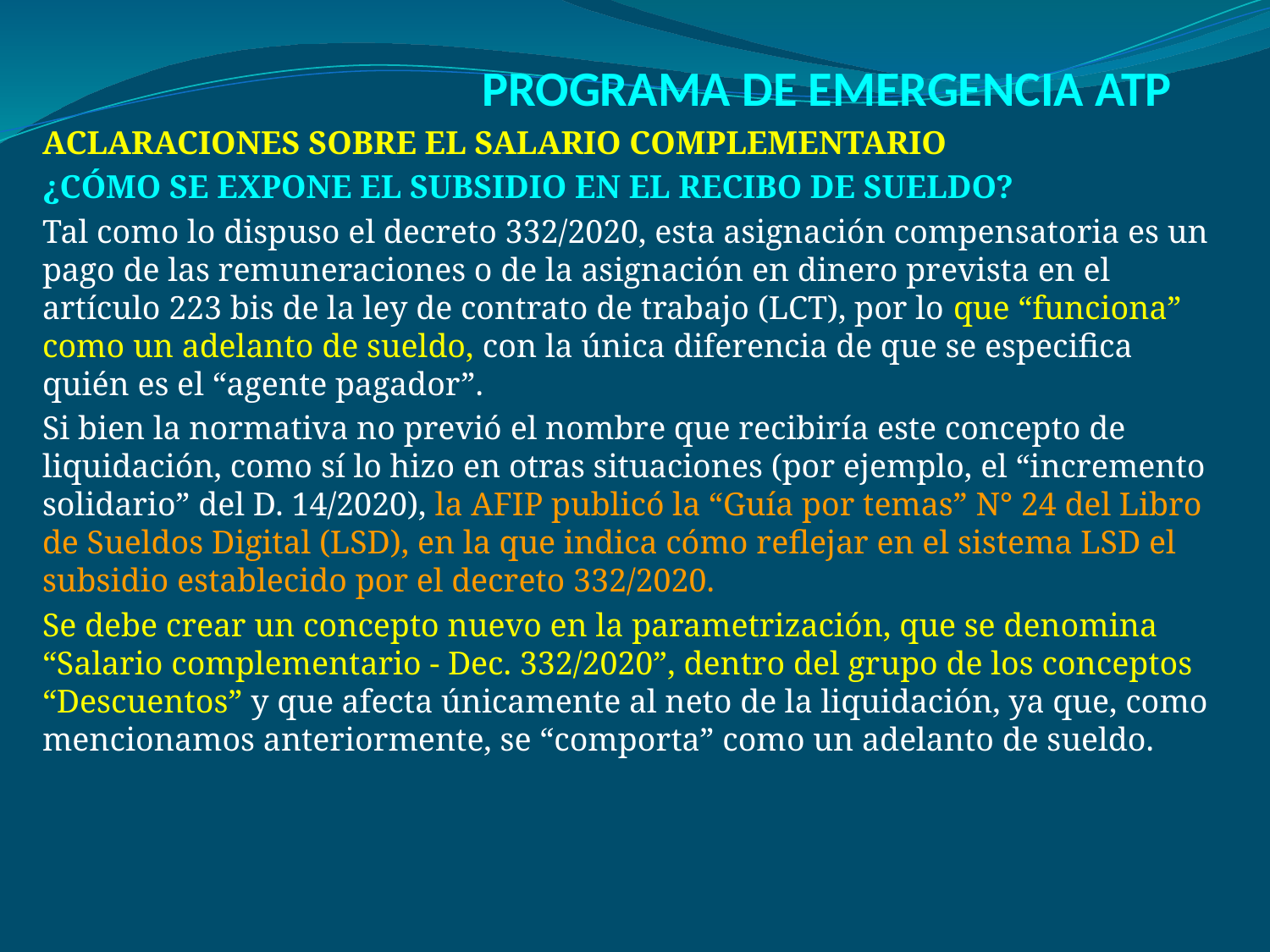

# PROGRAMA DE EMERGENCIA ATP
ACLARACIONES SOBRE EL SALARIO COMPLEMENTARIO
¿CÓMO SE EXPONE EL SUBSIDIO EN EL RECIBO DE SUELDO?
Tal como lo dispuso el decreto 332/2020, esta asignación compensatoria es un pago de las remuneraciones o de la asignación en dinero prevista en el artículo 223 bis de la ley de contrato de trabajo (LCT), por lo que “funciona” como un adelanto de sueldo, con la única diferencia de que se especifica quién es el “agente pagador”.
Si bien la normativa no previó el nombre que recibiría este concepto de liquidación, como sí lo hizo en otras situaciones (por ejemplo, el “incremento solidario” del D. 14/2020), la AFIP publicó la “Guía por temas” N° 24 del Libro de Sueldos Digital (LSD), en la que indica cómo reflejar en el sistema LSD el subsidio establecido por el decreto 332/2020.
Se debe crear un concepto nuevo en la parametrización, que se denomina “Salario complementario - Dec. 332/2020”, dentro del grupo de los conceptos “Descuentos” y que afecta únicamente al neto de la liquidación, ya que, como mencionamos anteriormente, se “comporta” como un adelanto de sueldo.